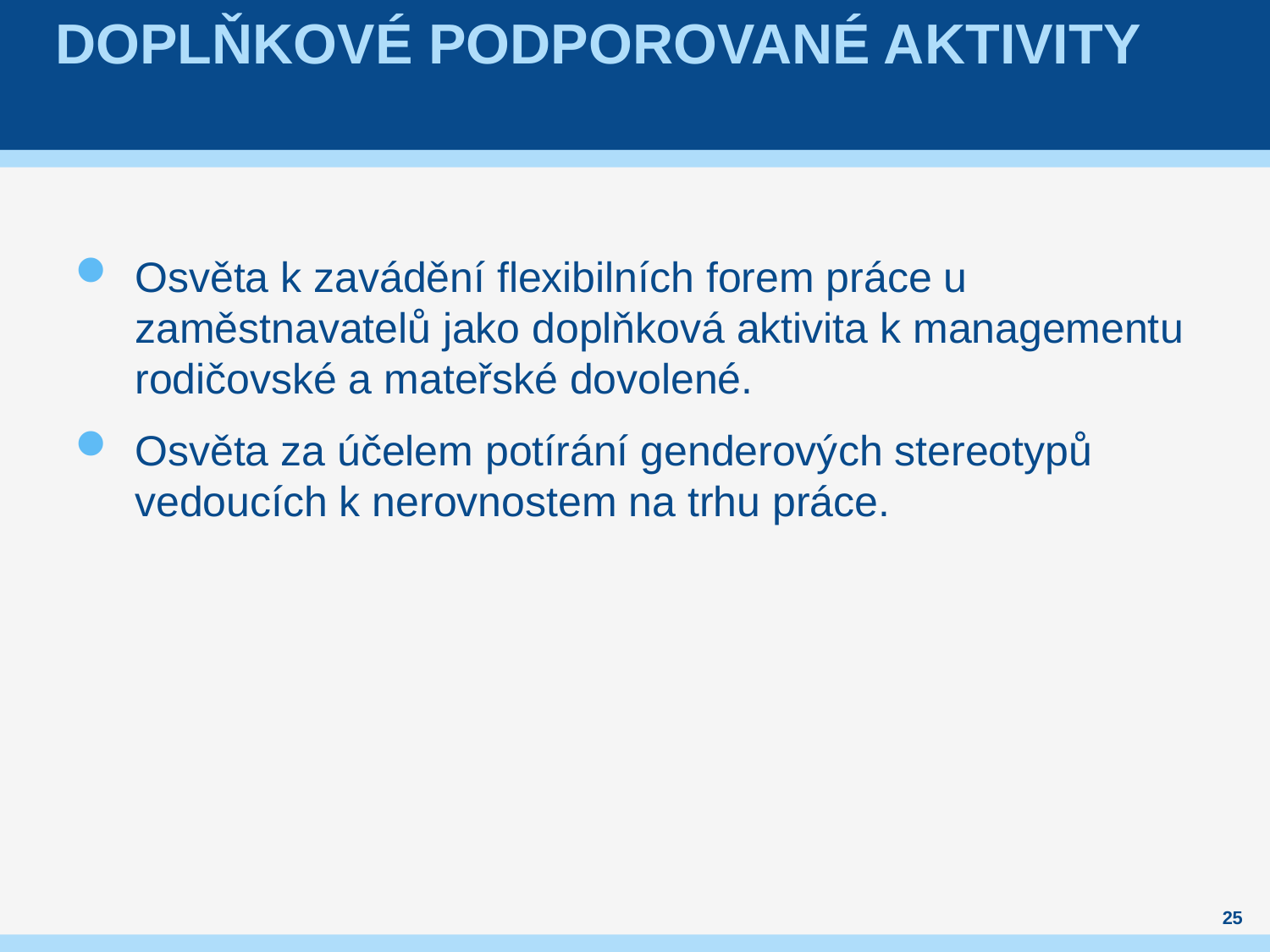

# Doplňkové podporované aktivity
Osvěta k zavádění flexibilních forem práce u zaměstnavatelů jako doplňková aktivita k managementu rodičovské a mateřské dovolené.
Osvěta za účelem potírání genderových stereotypů vedoucích k nerovnostem na trhu práce.

25